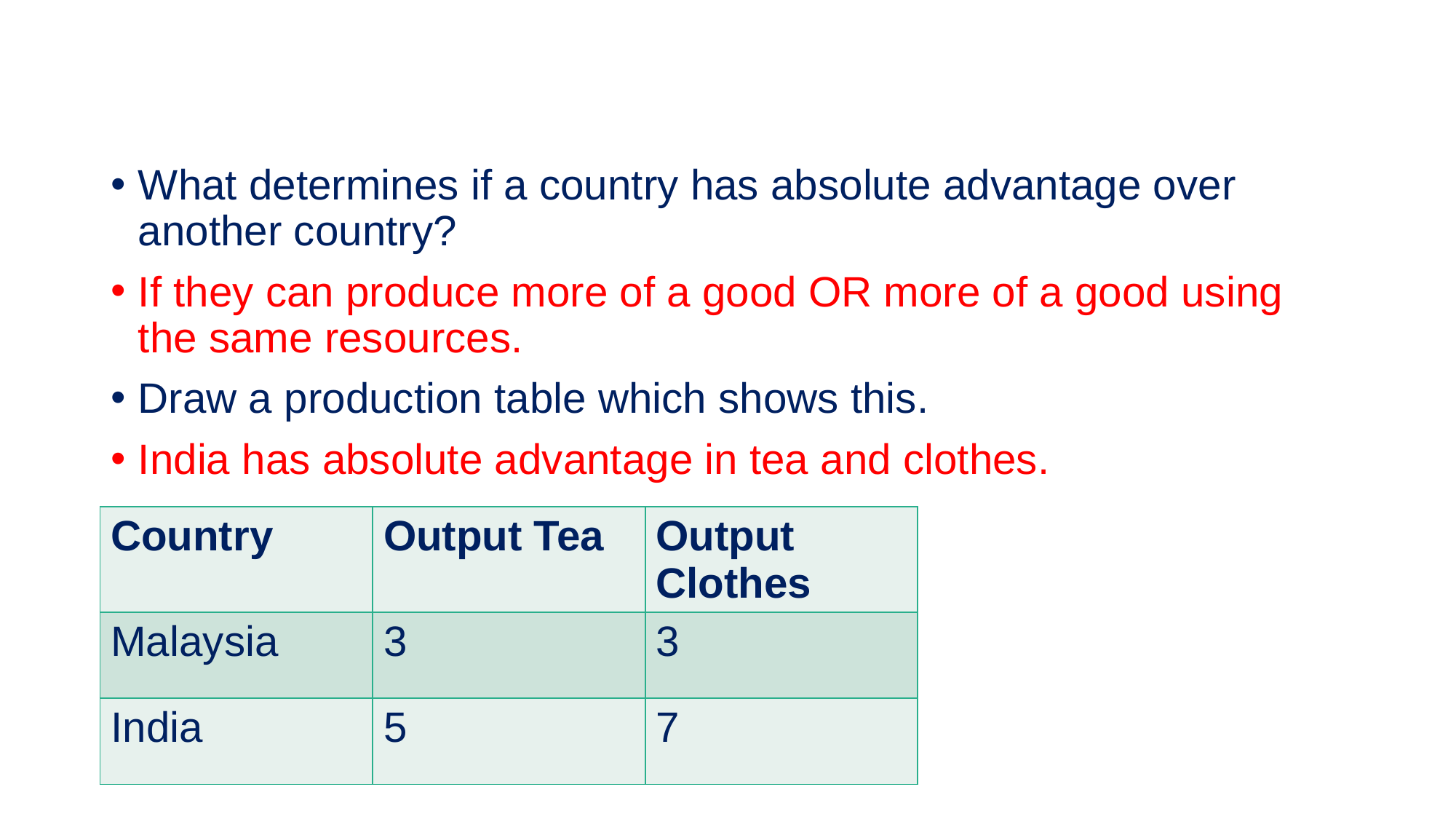

#
What determines if a country has absolute advantage over another country?
If they can produce more of a good OR more of a good using the same resources.
Draw a production table which shows this.
India has absolute advantage in tea and clothes.

| Country | Output Tea | Output Clothes |
| --- | --- | --- |
| Malaysia | 3 | 3 |
| India | 5 | 7 |